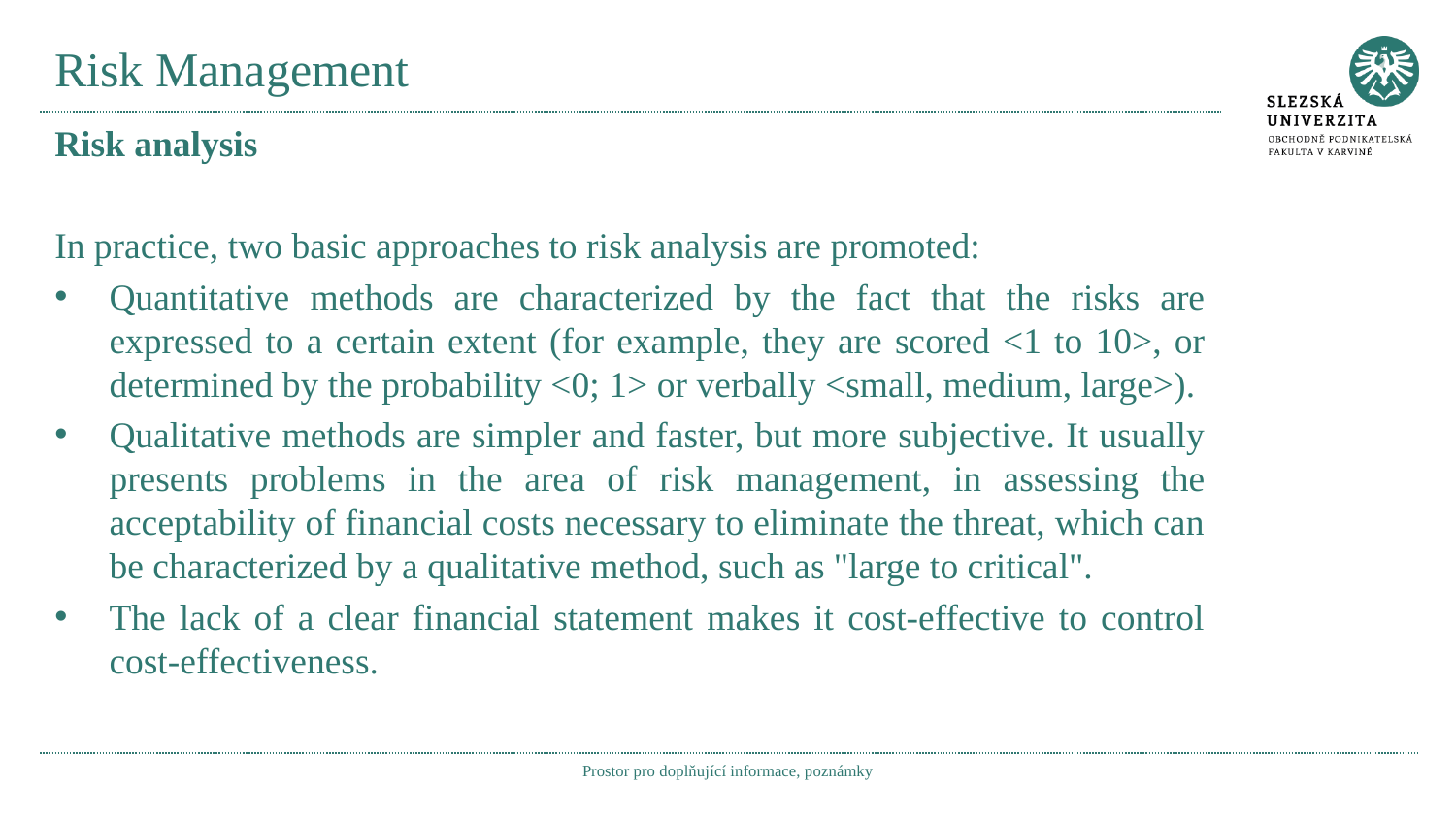

# Risk Management
Risk analysis

In practice, two basic approaches to risk analysis are promoted:
Quantitative methods are characterized by the fact that the risks are expressed to a certain extent (for example, they are scored <1 to 10>, or determined by the probability <0; 1> or verbally <small, medium, large>).
Qualitative methods are simpler and faster, but more subjective. It usually presents problems in the area of risk management, in assessing the acceptability of financial costs necessary to eliminate the threat, which can be characterized by a qualitative method, such as "large to critical".
The lack of a clear financial statement makes it cost-effective to control cost-effectiveness.
Prostor pro doplňující informace, poznámky